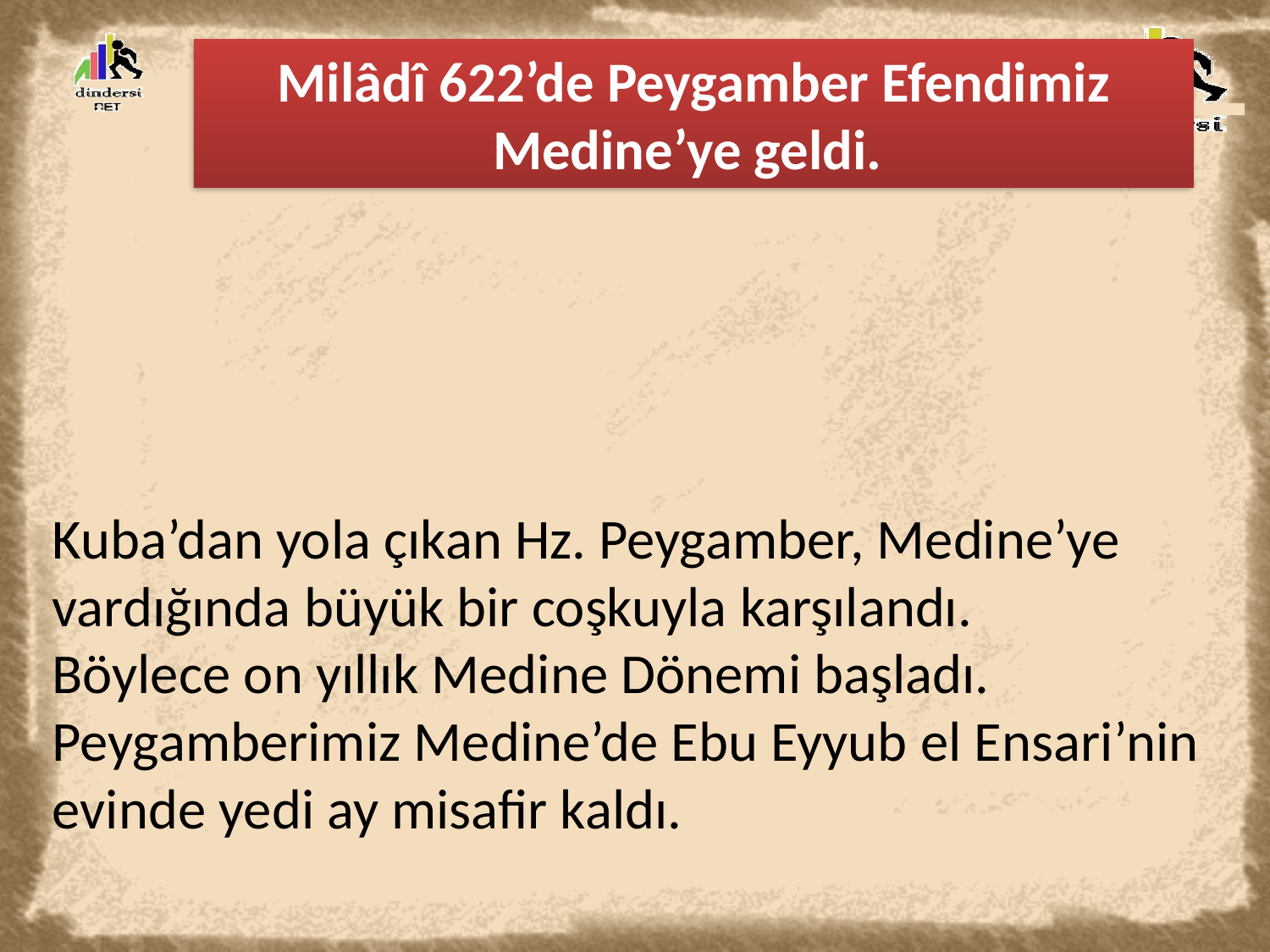

Milâdî 622’de Peygamber Efendimiz Medine’ye geldi.
Kuba’dan yola çıkan Hz. Peygamber, Medine’ye vardığında büyük bir coşkuyla karşılandı.
Böylece on yıllık Medine Dönemi başladı. Peygamberimiz Medine’de Ebu Eyyub el Ensari’nin
evinde yedi ay misafir kaldı.